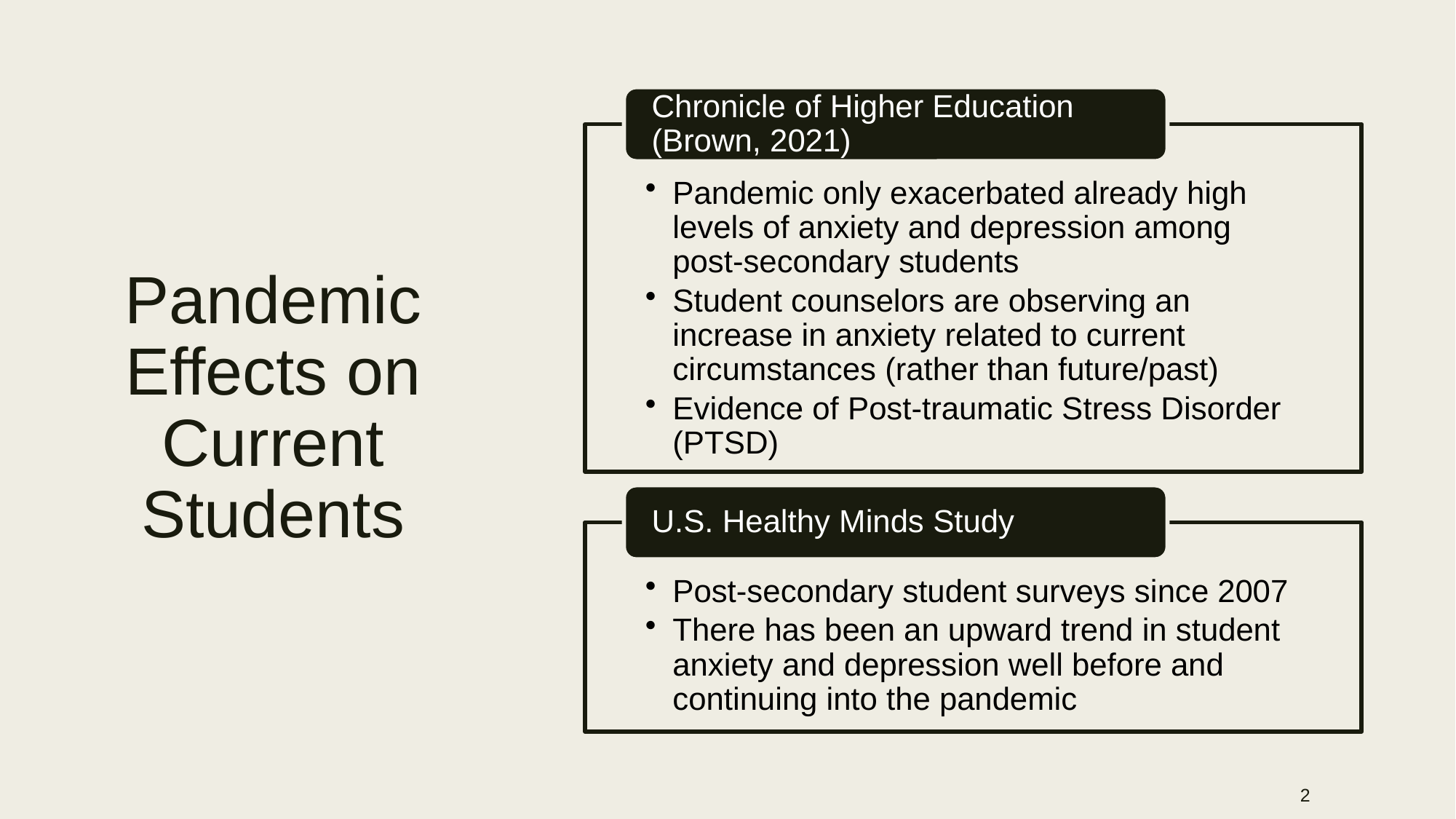

# Pandemic Effects on Current Students
Pandemic only exacerbated already high levels of anxiety and depression among post-secondary students
Student counselors are observing an increase in anxiety related to current circumstances (rather than future/past)
Evidence of Post-traumatic Stress Disorder (PTSD)
Chronicle of Higher Education (Brown, 2021)
Post-secondary student surveys since 2007
There has been an upward trend in student anxiety and depression well before and continuing into the pandemic
U.S. Healthy Minds Study
2